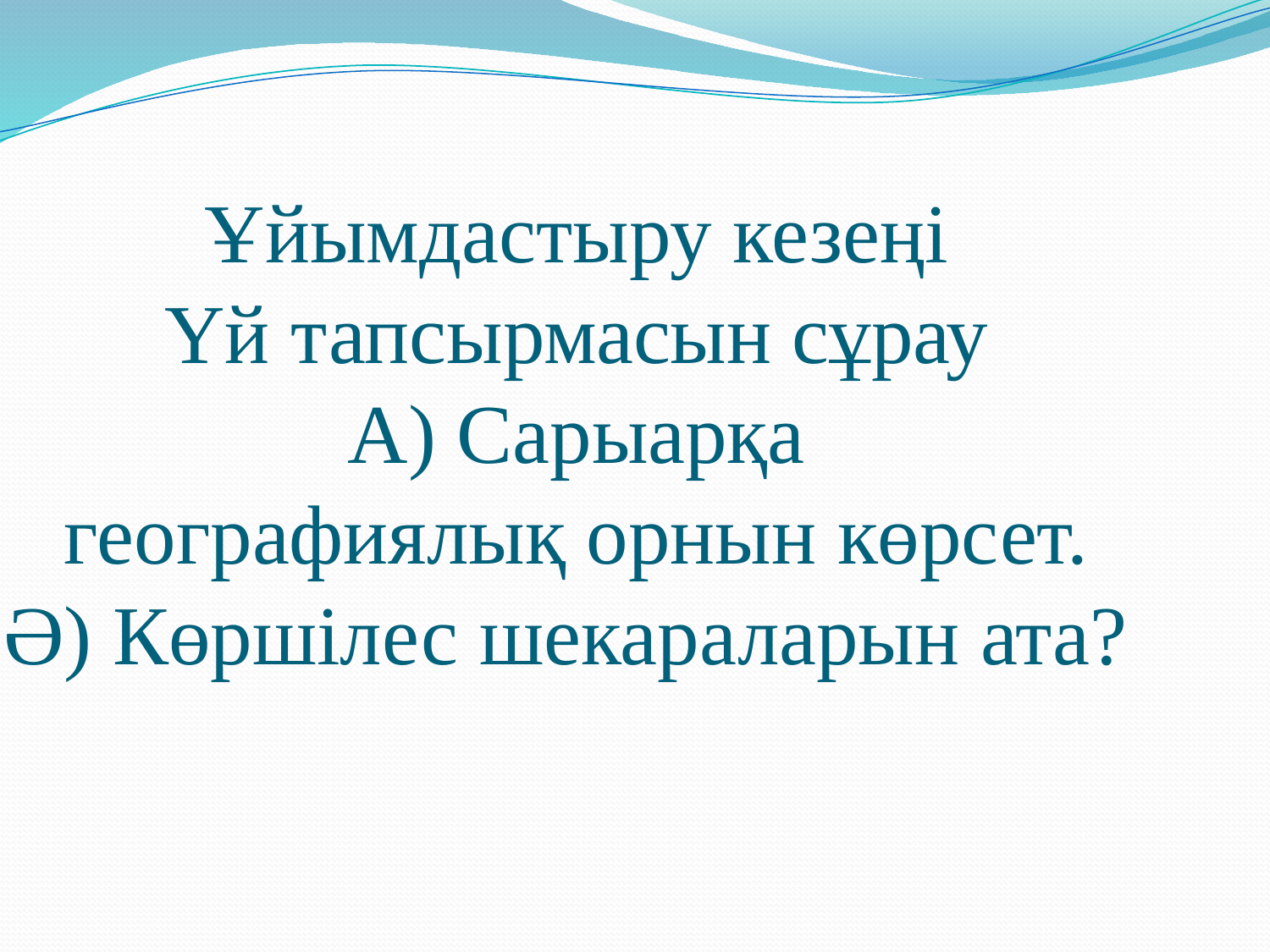

# Ұйымдастыру кезеңі Үй тапсырмасын сұрау А) Сарыарқа географиялық орнын көрсет. Ә) Көршілес шекараларын ата?